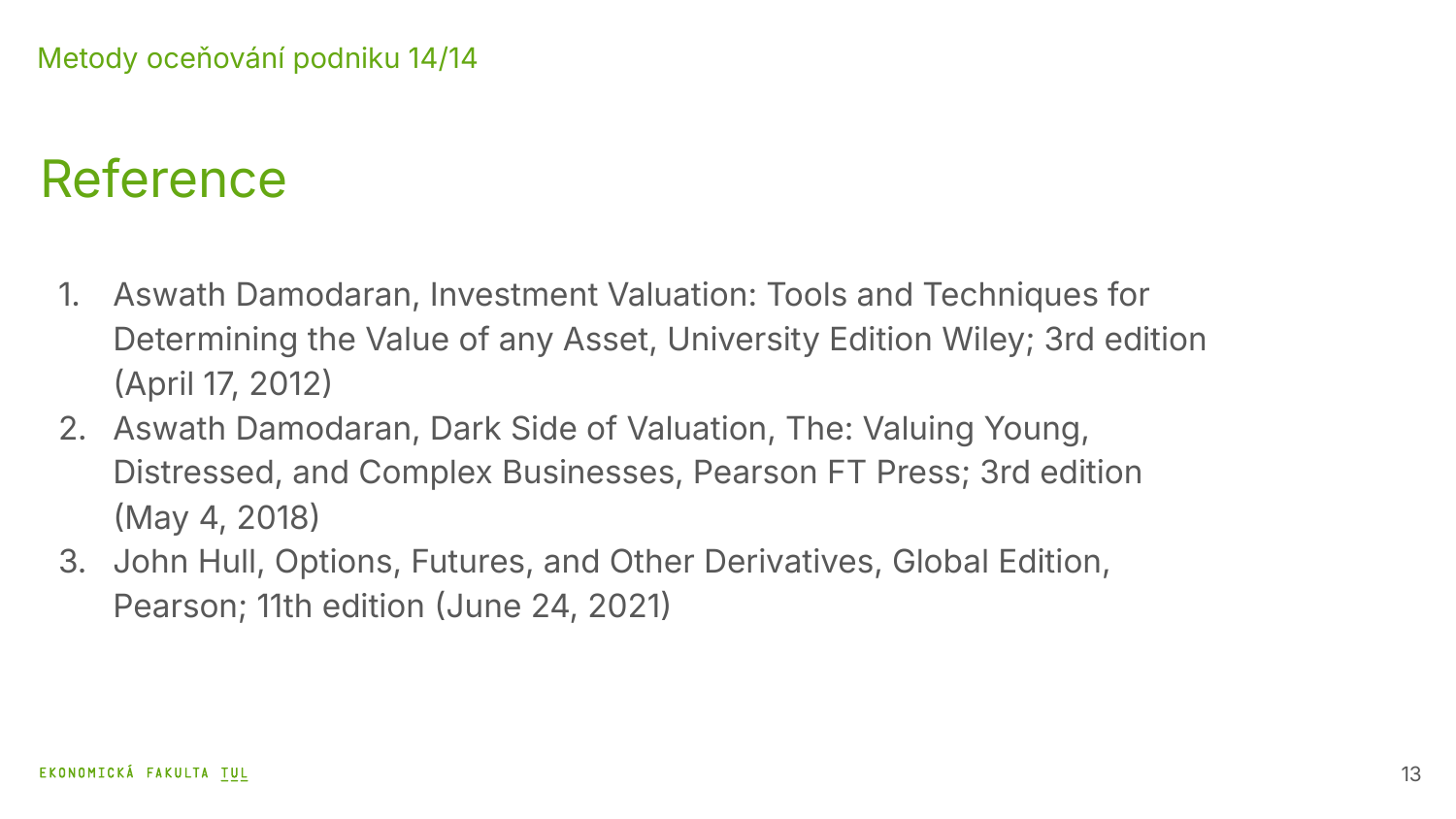

Metody oceňování podniku 14/14

# Reference
Aswath Damodaran, Investment Valuation: Tools and Techniques for Determining the Value of any Asset, University Edition Wiley; 3rd edition (April 17, 2012)
Aswath Damodaran, Dark Side of Valuation, The: Valuing Young, Distressed, and Complex Businesses, Pearson FT Press; 3rd edition (May 4, 2018)
John Hull, Options, Futures, and Other Derivatives, Global Edition, Pearson; 11th edition (June 24, 2021)
13